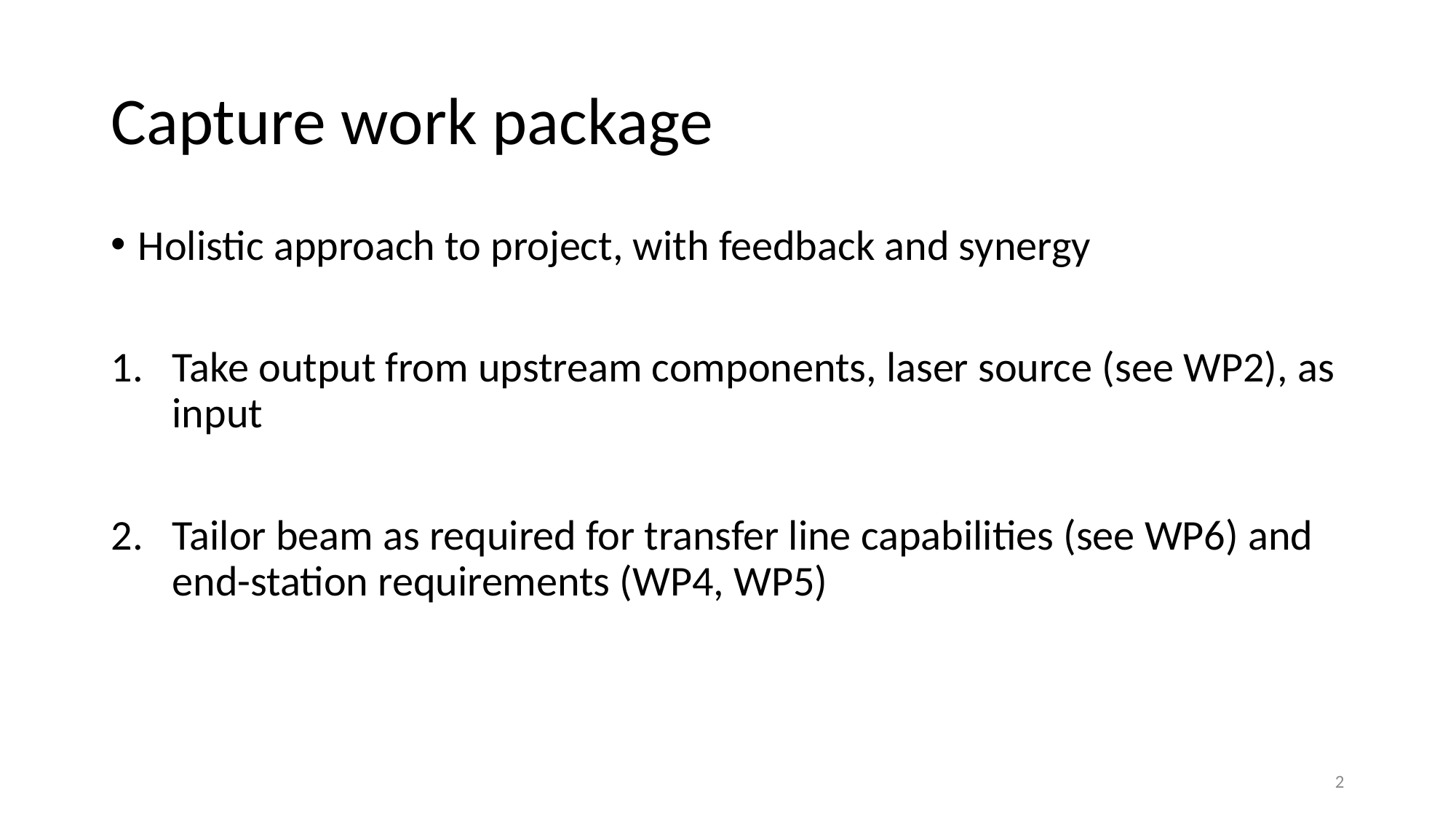

# Capture work package
Holistic approach to project, with feedback and synergy

Take output from upstream components, laser source (see WP2), as input

Tailor beam as required for transfer line capabilities (see WP6) and end-station requirements (WP4, WP5)

2